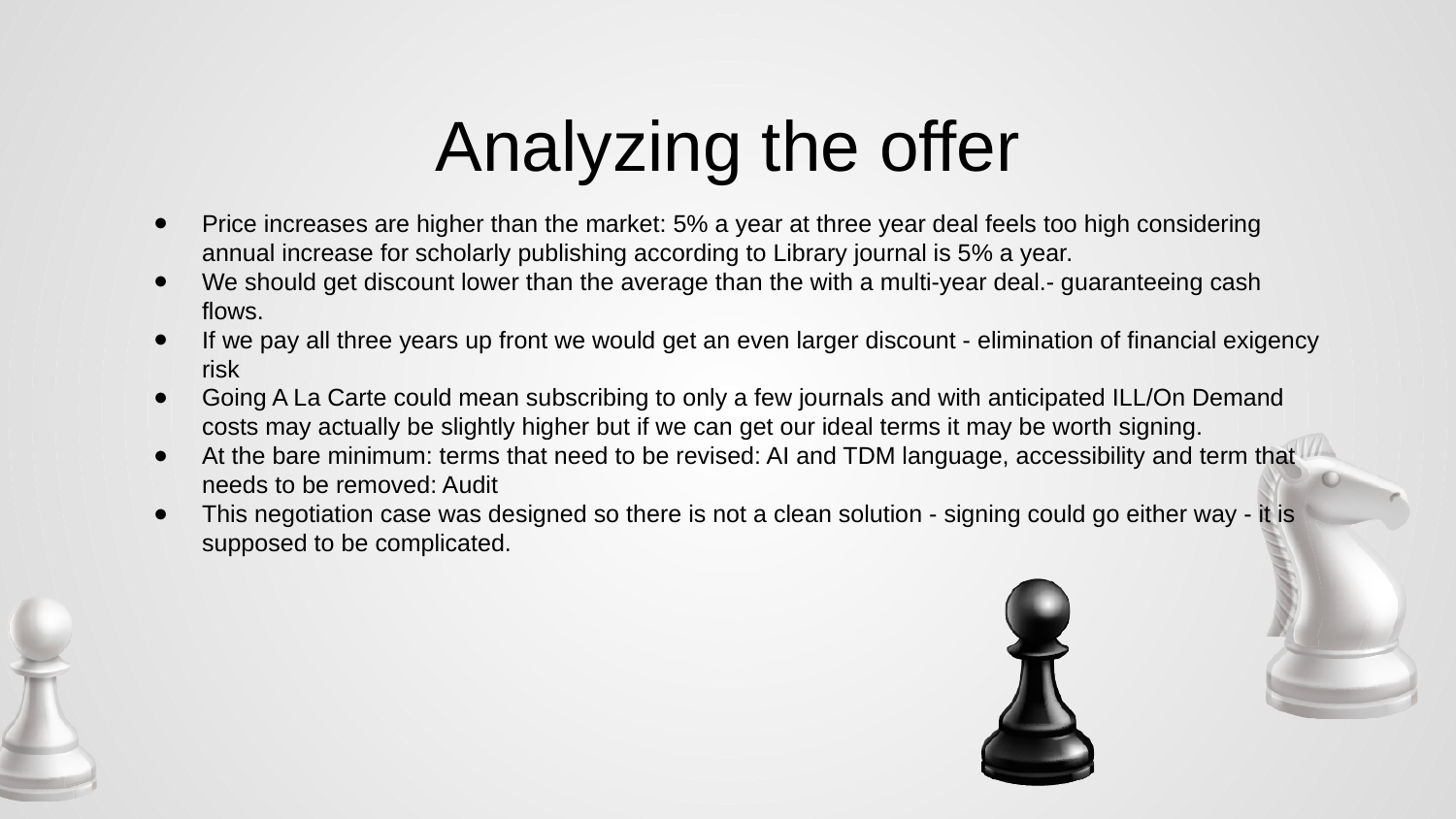

# Analyzing the offer
Price increases are higher than the market: 5% a year at three year deal feels too high considering annual increase for scholarly publishing according to Library journal is 5% a year.
We should get discount lower than the average than the with a multi-year deal.- guaranteeing cash flows.
If we pay all three years up front we would get an even larger discount - elimination of financial exigency risk
Going A La Carte could mean subscribing to only a few journals and with anticipated ILL/On Demand costs may actually be slightly higher but if we can get our ideal terms it may be worth signing.
At the bare minimum: terms that need to be revised: AI and TDM language, accessibility and term that needs to be removed: Audit
This negotiation case was designed so there is not a clean solution - signing could go either way - it is supposed to be complicated.